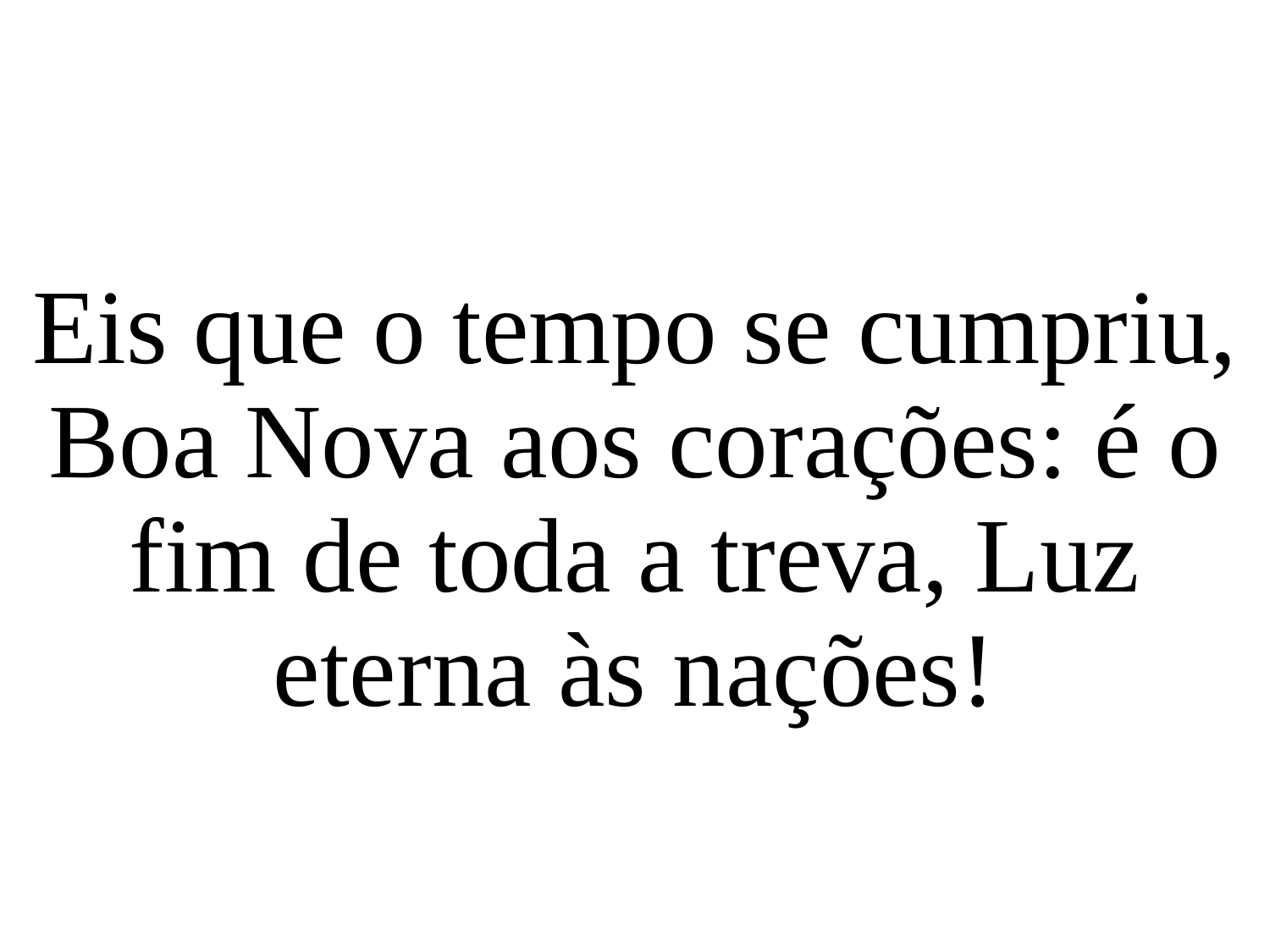

Eis que o tempo se cumpriu, Boa Nova aos corações: é o fim de toda a treva, Luz eterna às nações!